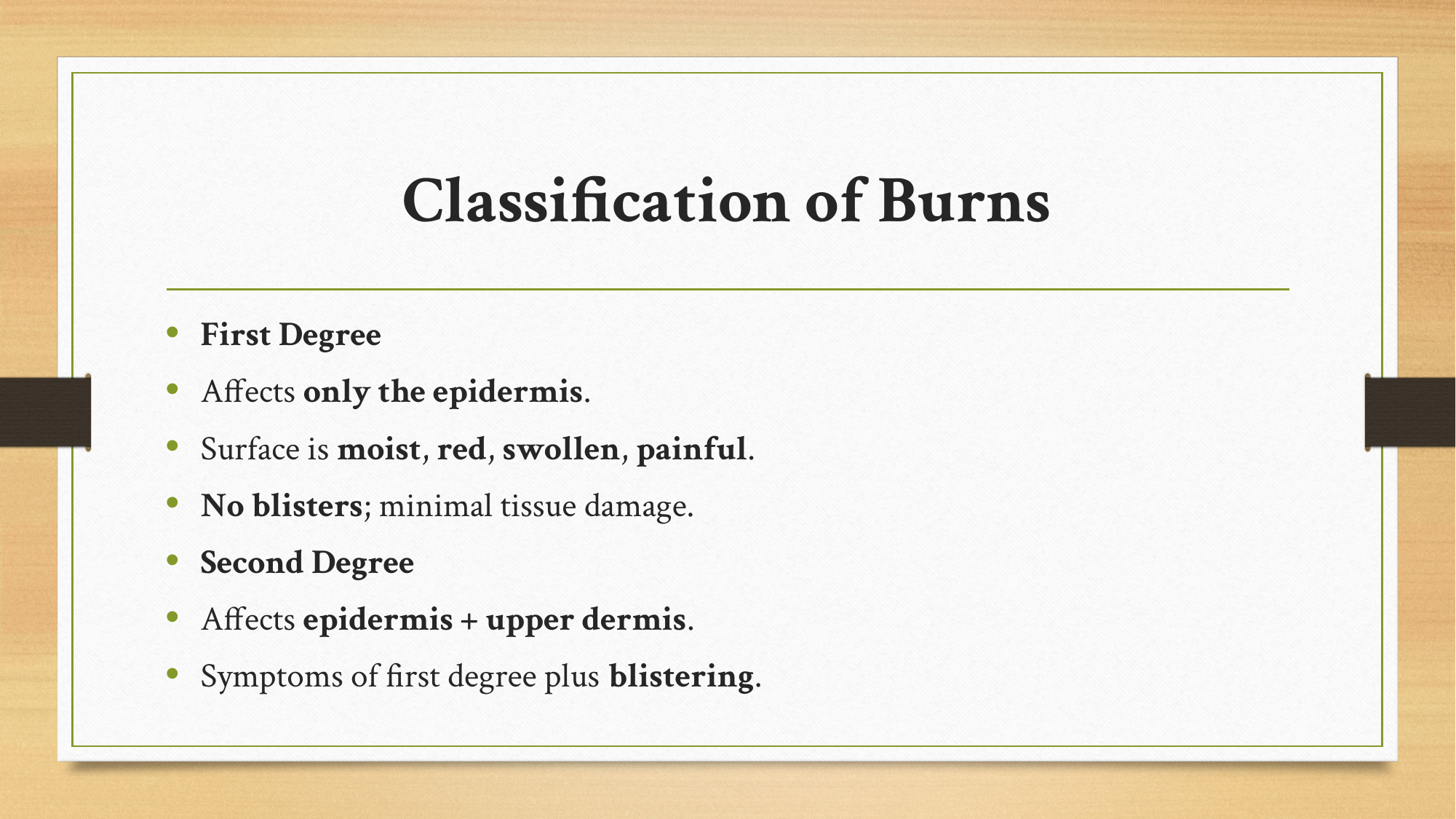

# Classification of Burns
First Degree
Affects only the epidermis.
Surface is moist, red, swollen, painful.
No blisters; minimal tissue damage.
Second Degree
Affects epidermis + upper dermis.
Symptoms of first degree plus blistering.